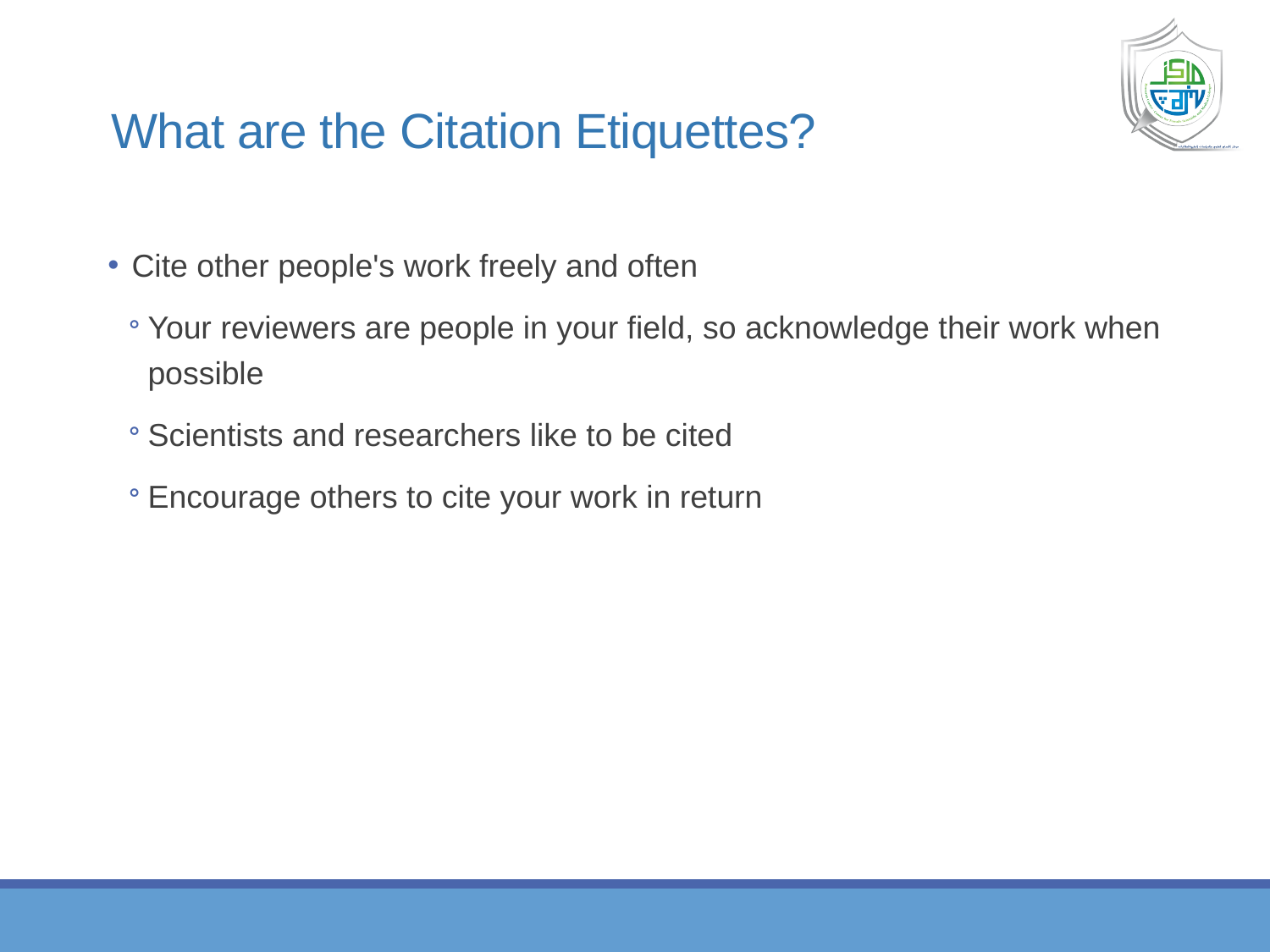

# What are the Citation Etiquettes?
Cite other people's work freely and often
Your reviewers are people in your field, so acknowledge their work when possible
Scientists and researchers like to be cited
Encourage others to cite your work in return